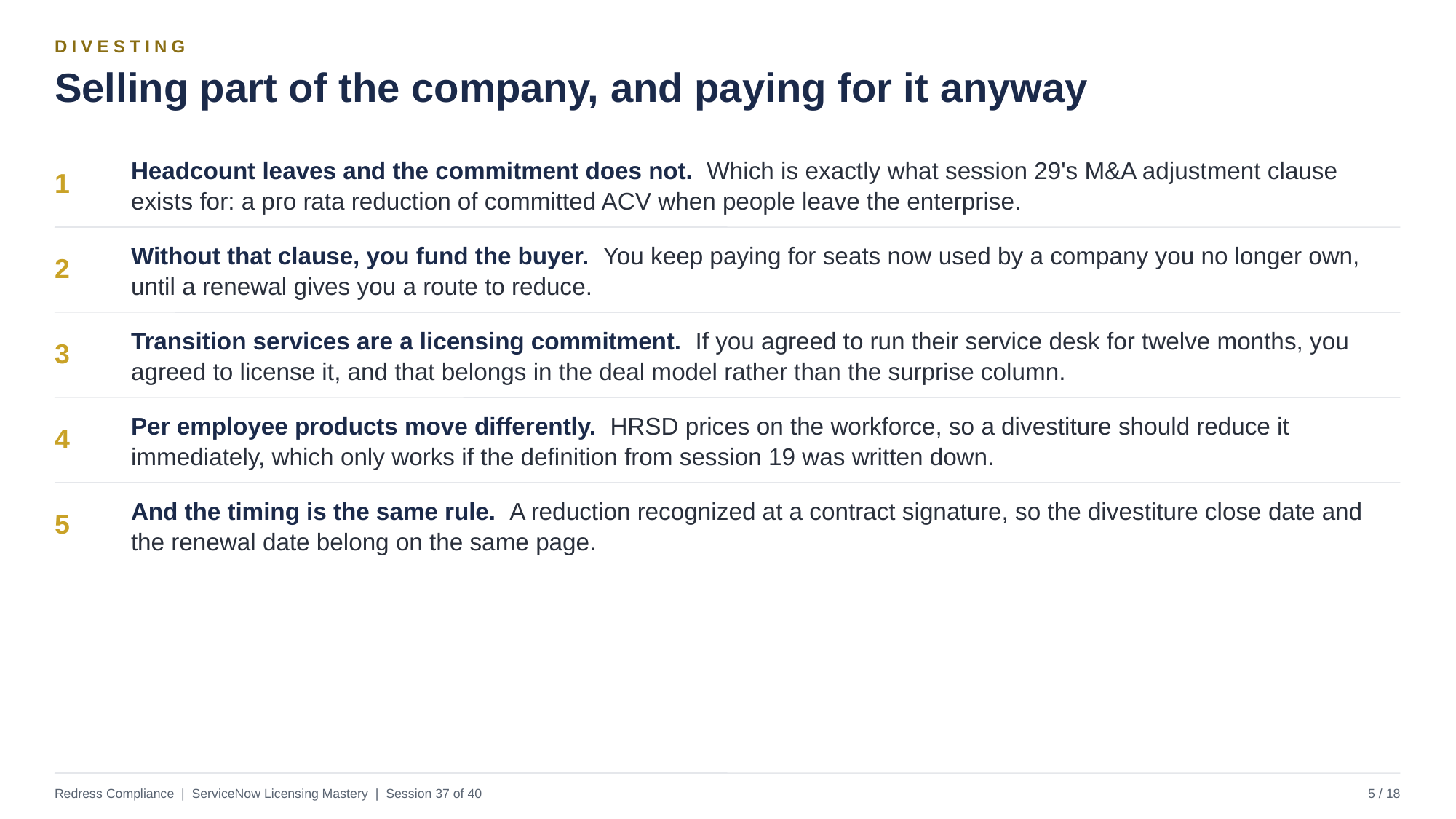

DIVESTING
Selling part of the company, and paying for it anyway
Headcount leaves and the commitment does not.  Which is exactly what session 29's M&A adjustment clause exists for: a pro rata reduction of committed ACV when people leave the enterprise.
1

Without that clause, you fund the buyer.  You keep paying for seats now used by a company you no longer own, until a renewal gives you a route to reduce.
2

Transition services are a licensing commitment.  If you agreed to run their service desk for twelve months, you agreed to license it, and that belongs in the deal model rather than the surprise column.
3

Per employee products move differently.  HRSD prices on the workforce, so a divestiture should reduce it immediately, which only works if the definition from session 19 was written down.
4

And the timing is the same rule.  A reduction recognized at a contract signature, so the divestiture close date and the renewal date belong on the same page.
5

Redress Compliance  |  ServiceNow Licensing Mastery  |  Session 37 of 40
5 / 18